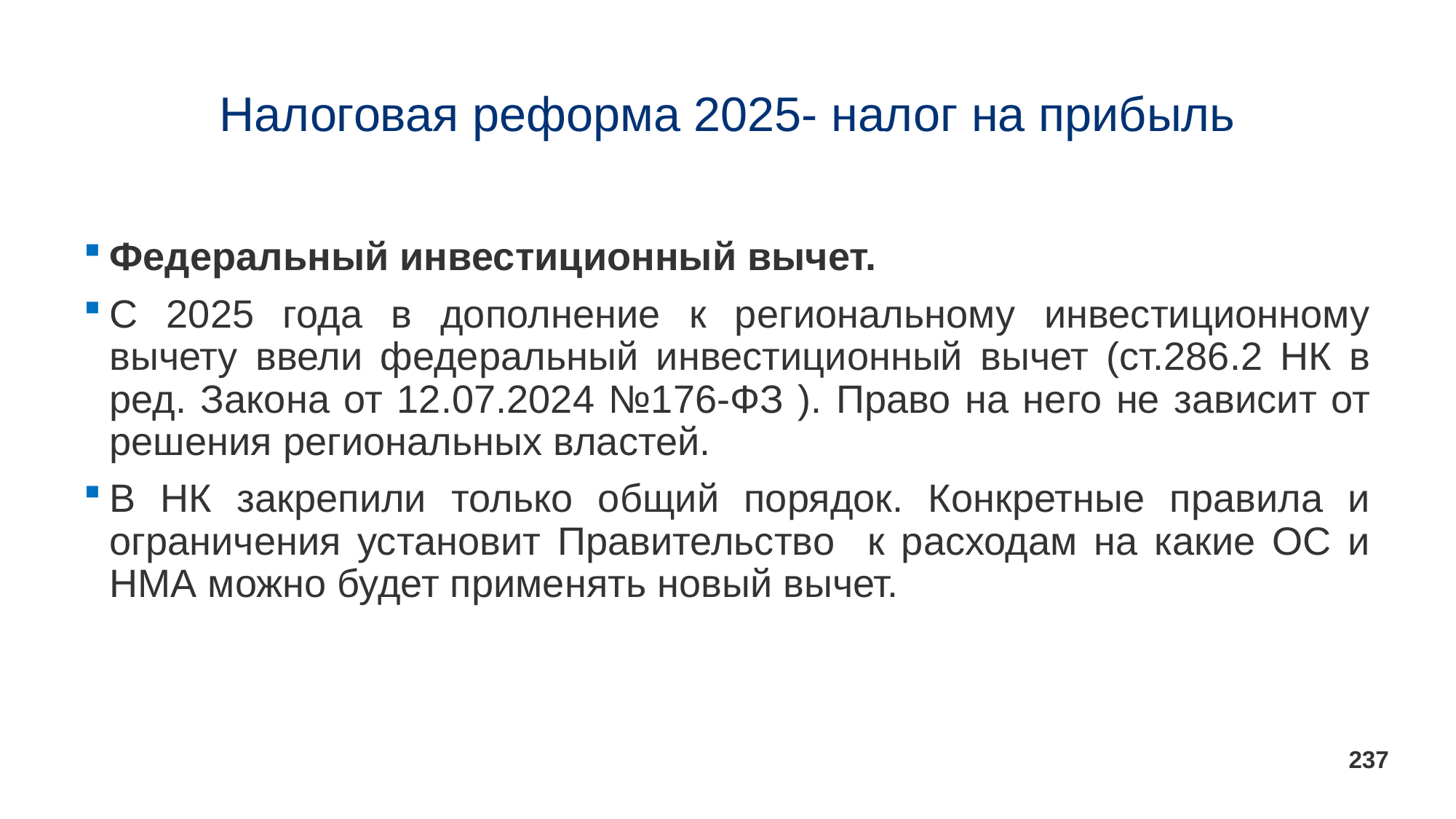

# Налоговая реформа 2025- налог на прибыль
Федеральный инвестиционный вычет.
С 2025 года в дополнение к региональному инвестиционному вычету ввели федеральный инвестиционный вычет (ст.286.2 НК в ред. Закона от 12.07.2024 №176-ФЗ ). Право на него не зависит от решения региональных властей.
В НК закрепили только общий порядок. Конкретные правила и ограничения установит Правительство  к расходам на какие ОС и НМА можно будет применять новый вычет.